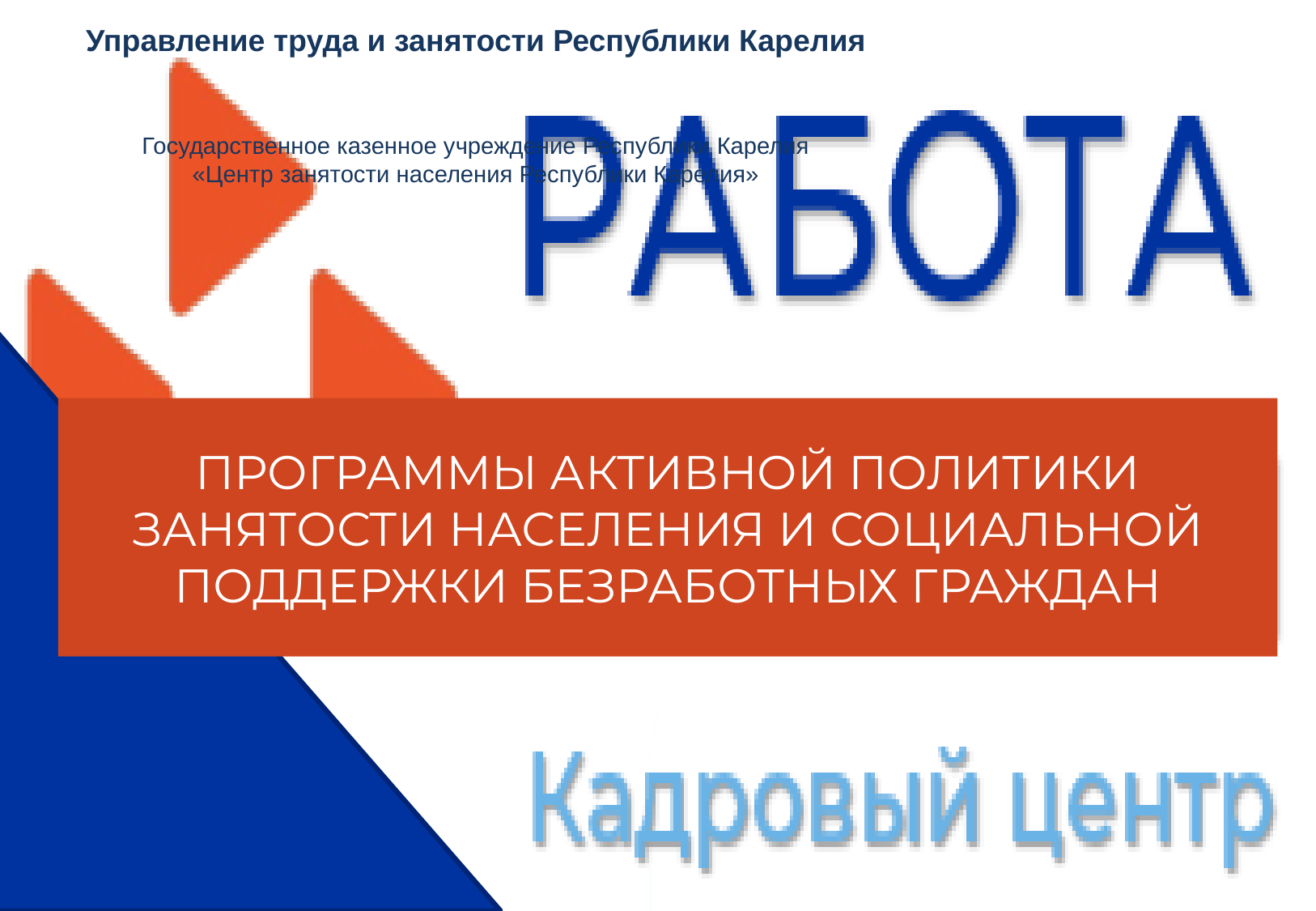

Управление труда и занятости Республики Карелия

Государственное казенное учреждение Республики Карелия
«Центр занятости населения Республики Карелия»

# ПРОГРАММЫ АКТИВНОЙ ПОЛИТИКИ ЗАНЯТОСТИ НАСЕЛЕНИЯ И СОЦИАЛЬНОЙ ПОДДЕРЖКИ БЕЗРАБОТНЫХ ГРАЖДАН